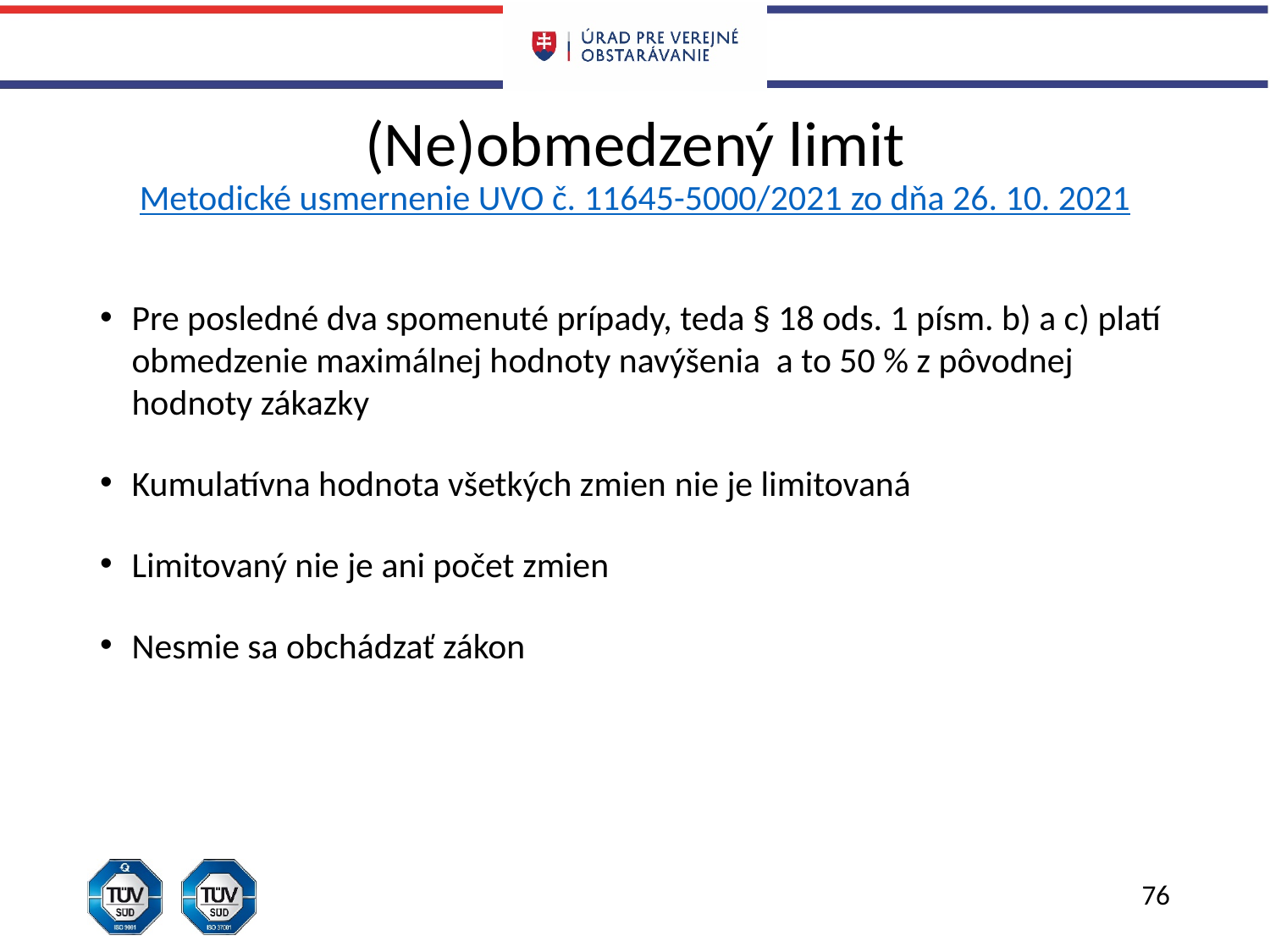

# (Ne)obmedzený limit Metodické usmernenie UVO č. 11645-5000/2021 zo dňa 26. 10. 2021
Pre posledné dva spomenuté prípady, teda § 18 ods. 1 písm. b) a c) platí obmedzenie maximálnej hodnoty navýšenia  a to 50 % z pôvodnej hodnoty zákazky
Kumulatívna hodnota všetkých zmien nie je limitovaná
Limitovaný nie je ani počet zmien
Nesmie sa obchádzať zákon